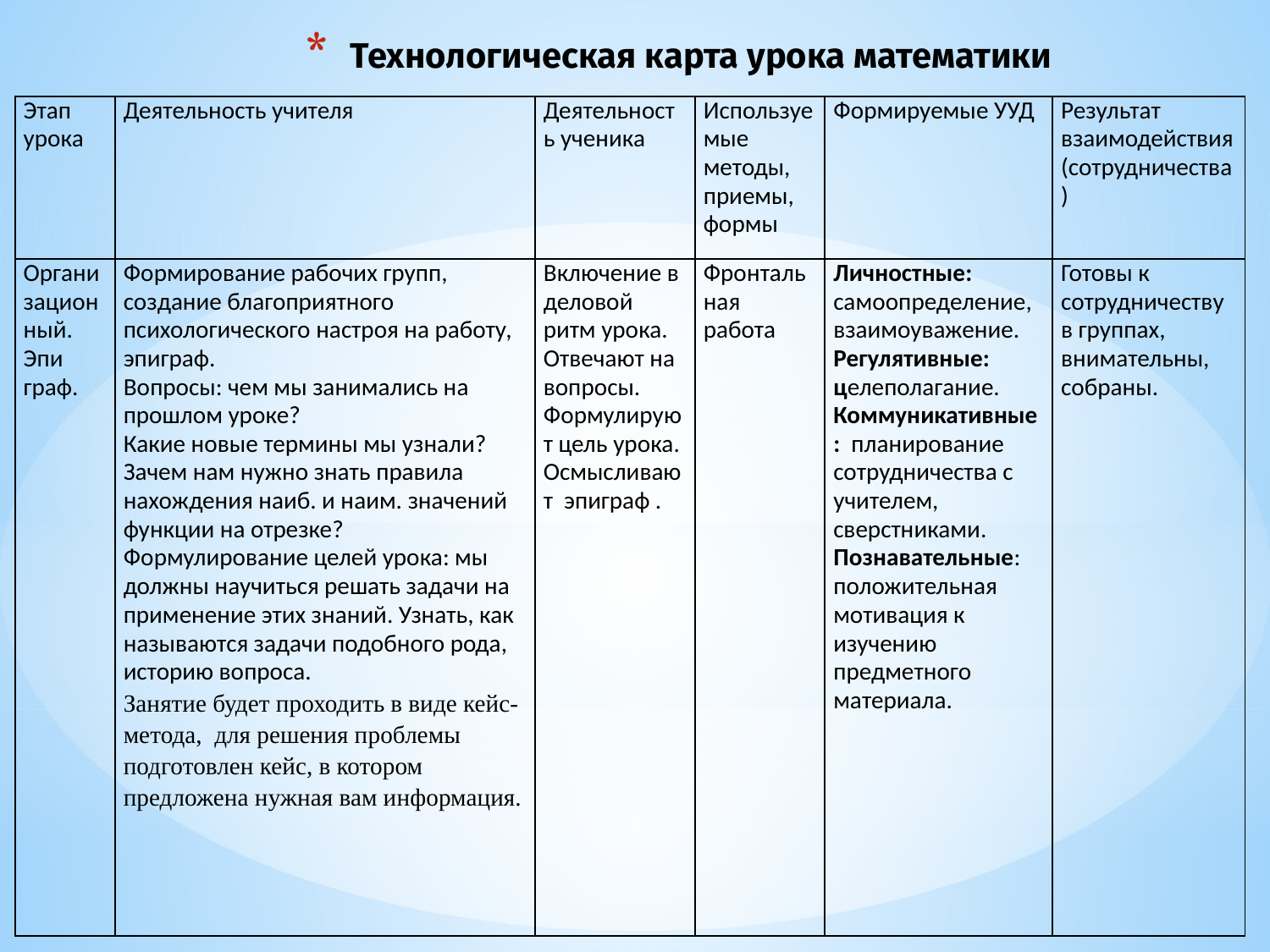

# Технологическая карта урока математики
| Этап урока | Деятельность учителя | Деятельность ученика | Используемые методы, приемы, формы | Формируемые УУД | Результат взаимодействия (сотрудничества) |
| --- | --- | --- | --- | --- | --- |
| Организационный. Эпи граф. | Формирование рабочих групп, создание благоприятного психологического настроя на работу, эпиграф. Вопросы: чем мы занимались на прошлом уроке? Какие новые термины мы узнали? Зачем нам нужно знать правила нахождения наиб. и наим. значений функции на отрезке? Формулирование целей урока: мы должны научиться решать задачи на применение этих знаний. Узнать, как называются задачи подобного рода, историю вопроса. Занятие будет проходить в виде кейс-метода, для решения проблемы подготовлен кейс, в котором предложена нужная вам информация. | Включение в деловой ритм урока. Отвечают на вопросы. Формулируют цель урока. Осмысливают эпиграф . | Фронтальная работа | Личностные: самоопределение, взаимоуважение. Регулятивные: целеполагание. Коммуникативные: планирование сотрудничества с учителем, сверстниками. Познавательные: положительная мотивация к изучению предметного материала. | Готовы к сотрудничеству в группах, внимательны, собраны. |